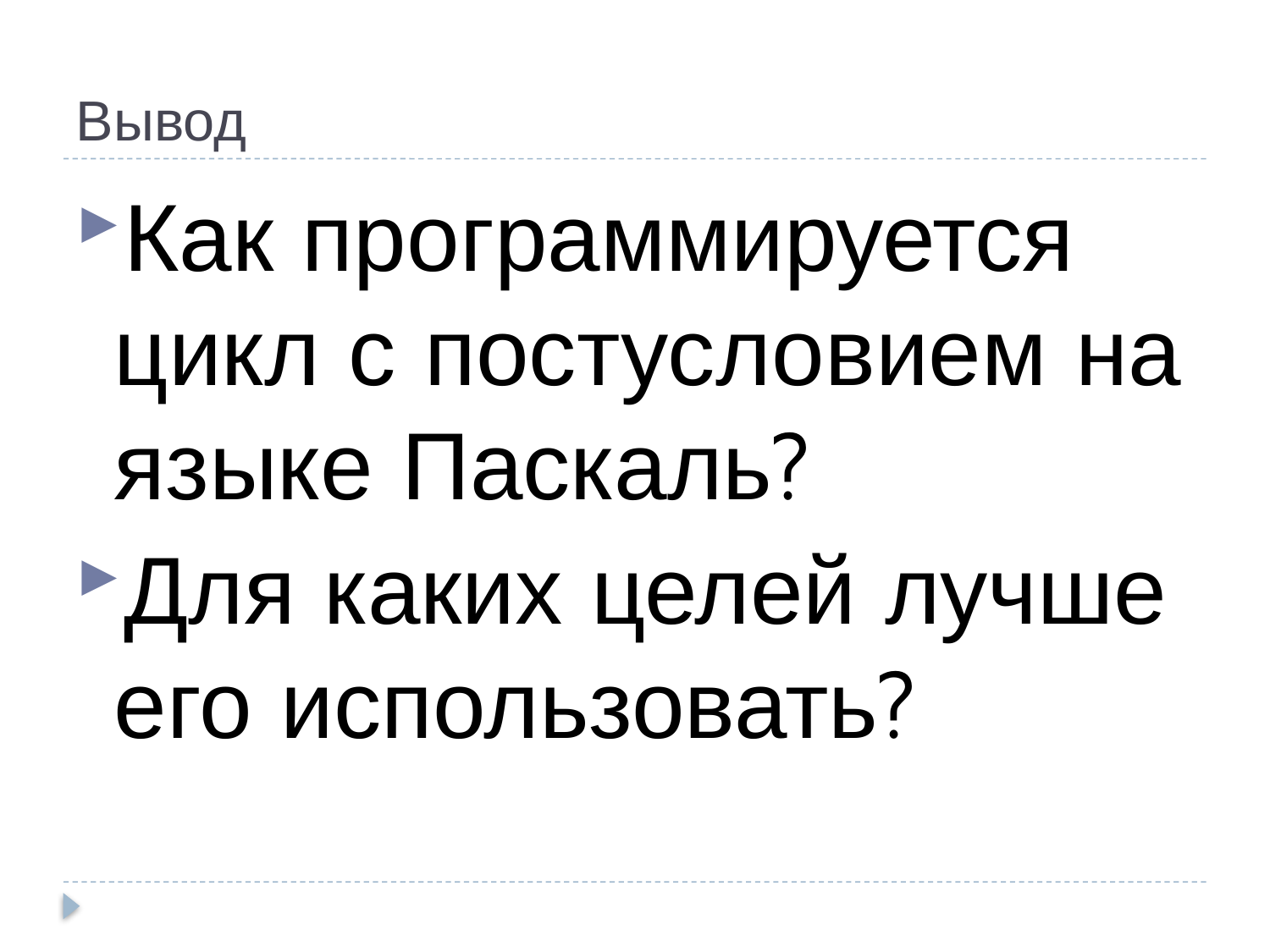

# Вывод
Как программируется цикл с постусловием на языке Паскаль?
Для каких целей лучше его использовать?